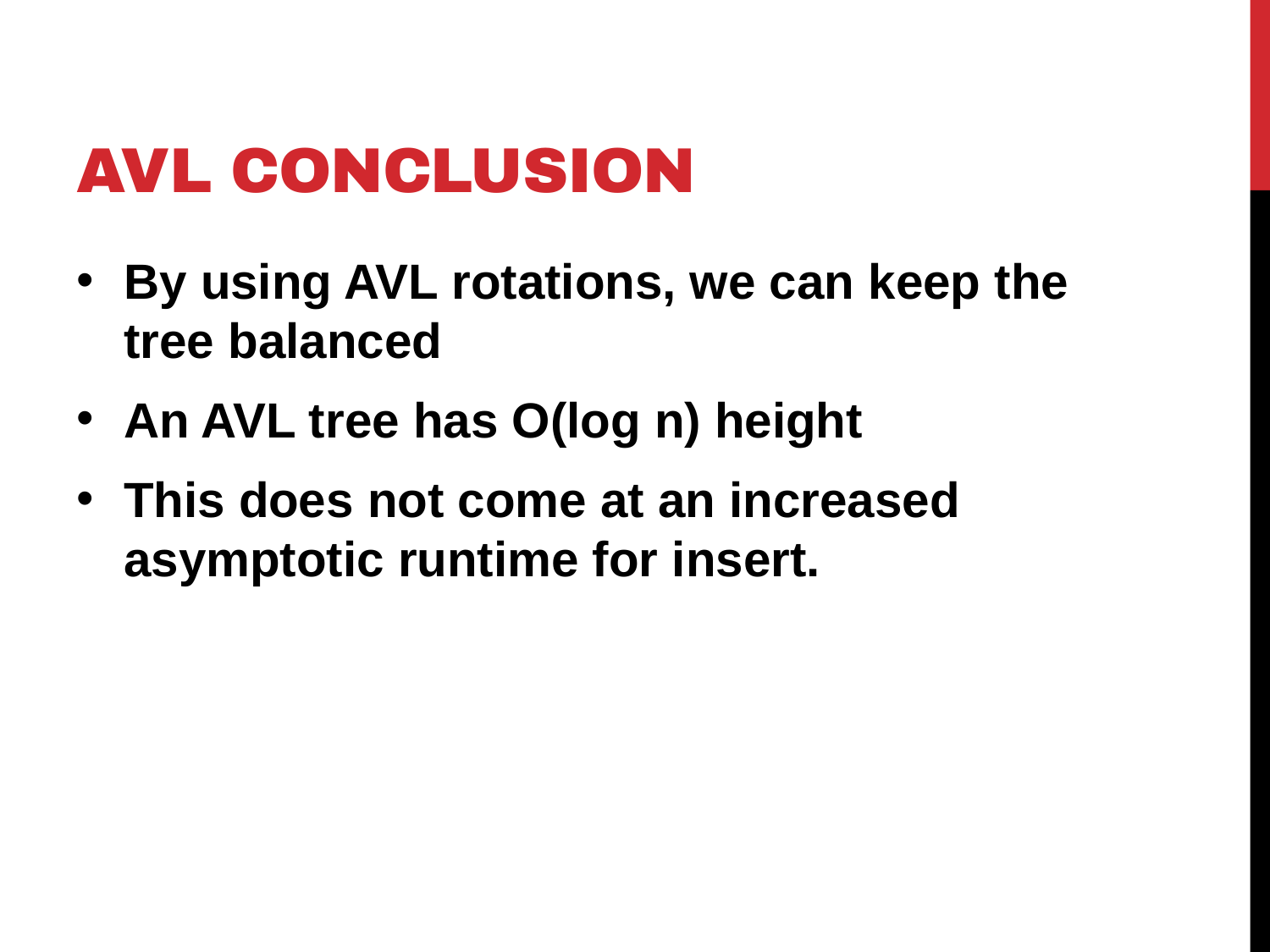

# AVL Conclusion
By using AVL rotations, we can keep the tree balanced
An AVL tree has O(log n) height
This does not come at an increased asymptotic runtime for insert.